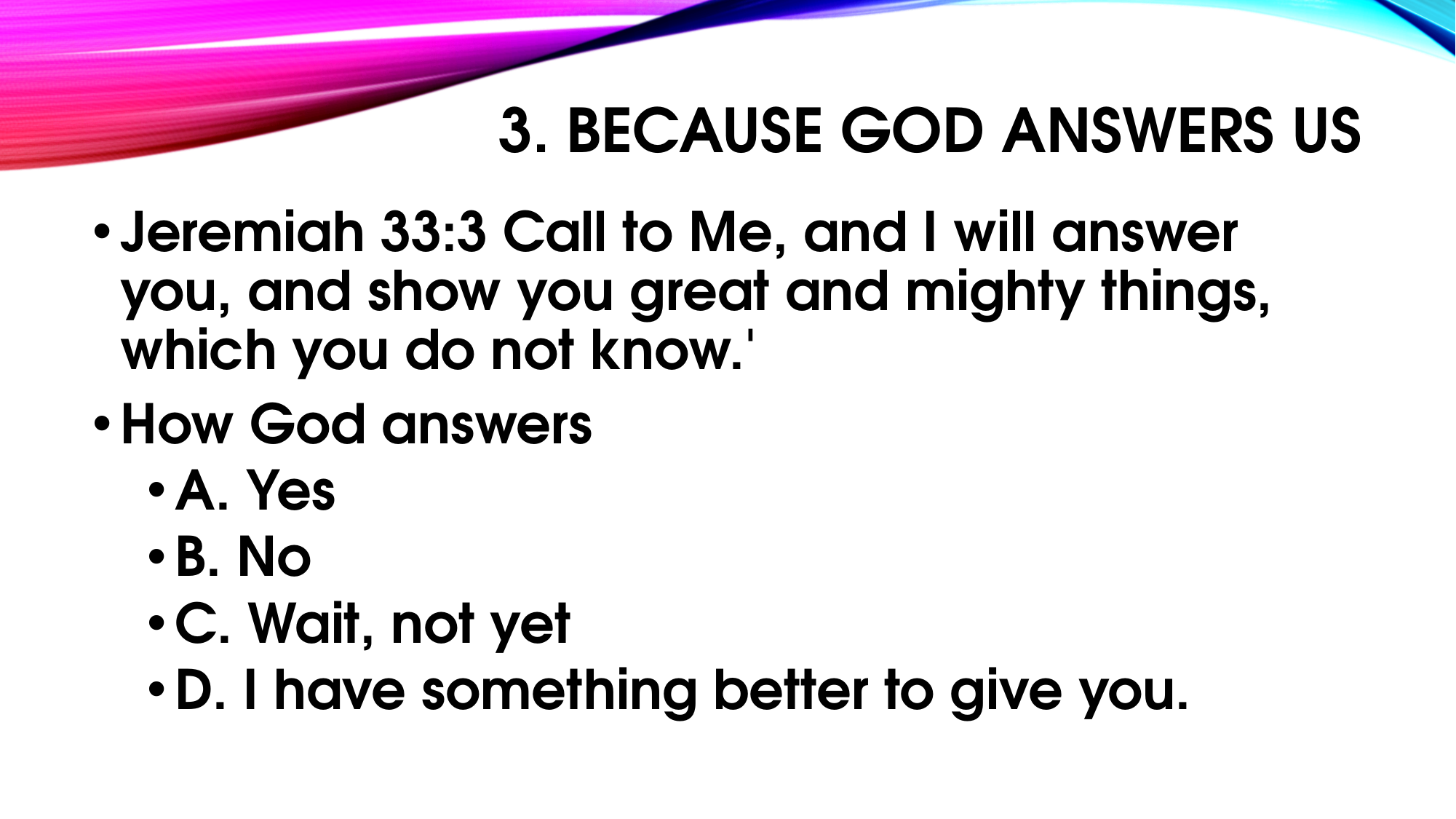

# 3. Because God answers us
Jeremiah 33:3 Call to Me, and I will answer you, and show you great and mighty things, which you do not know.'
How God answers
A. Yes
B. No
C. Wait, not yet
D. I have something better to give you.